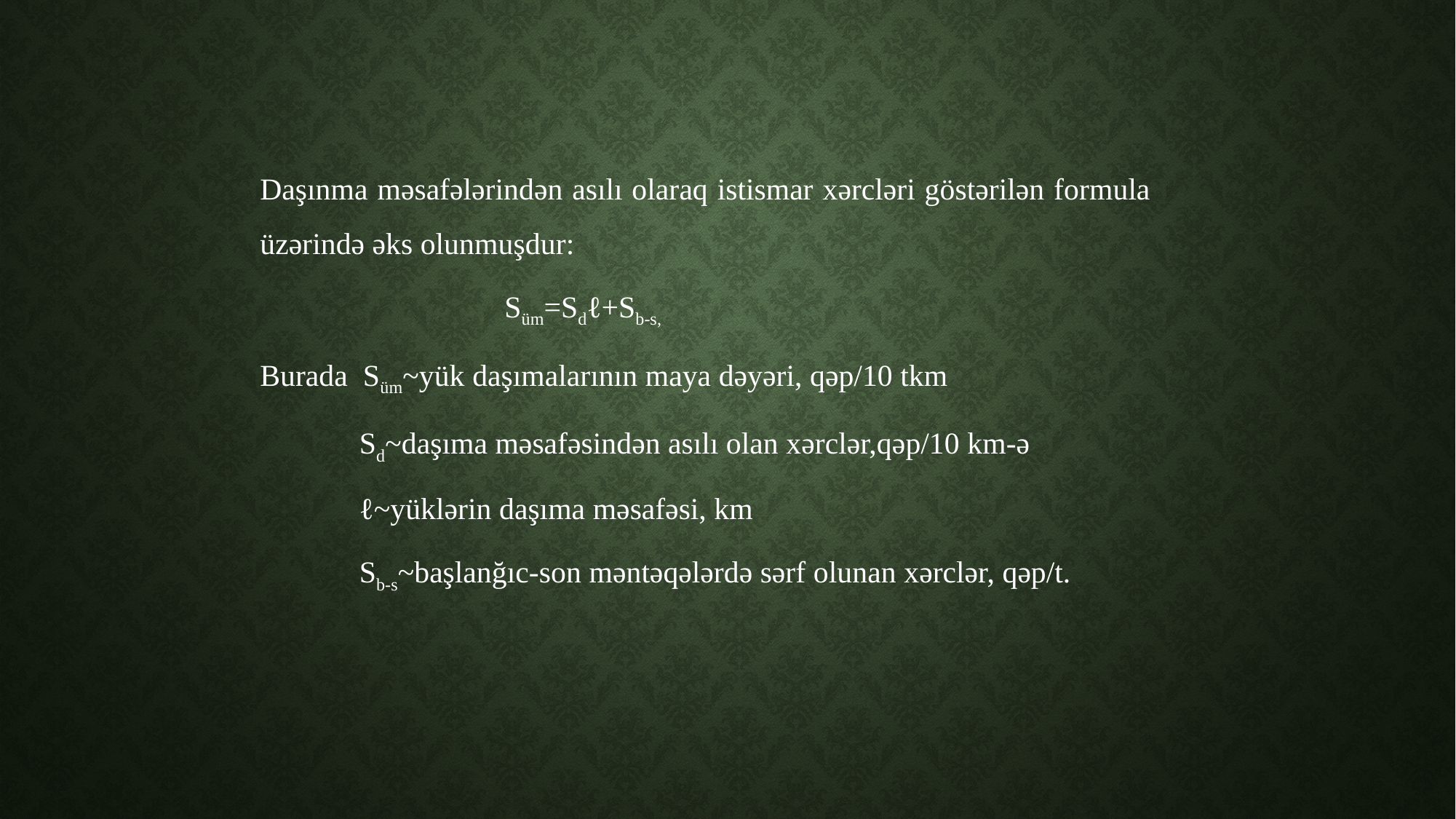

Daşınma məsafələrindən asılı olaraq istismar xərcləri göstərilən formula üzərində əks olunmuşdur:
                                Süm=Sdℓ+Sb-s,
Burada  Süm~yük daşımalarının maya dəyəri, qəp/10 tkm
             Sd~daşıma məsafəsindən asılı olan xərclər,qəp/10 km-ə
             ℓ~yüklərin daşıma məsafəsi, km
             Sb-s~başlanğıc-son məntəqələrdə sərf olunan xərclər, qəp/t.